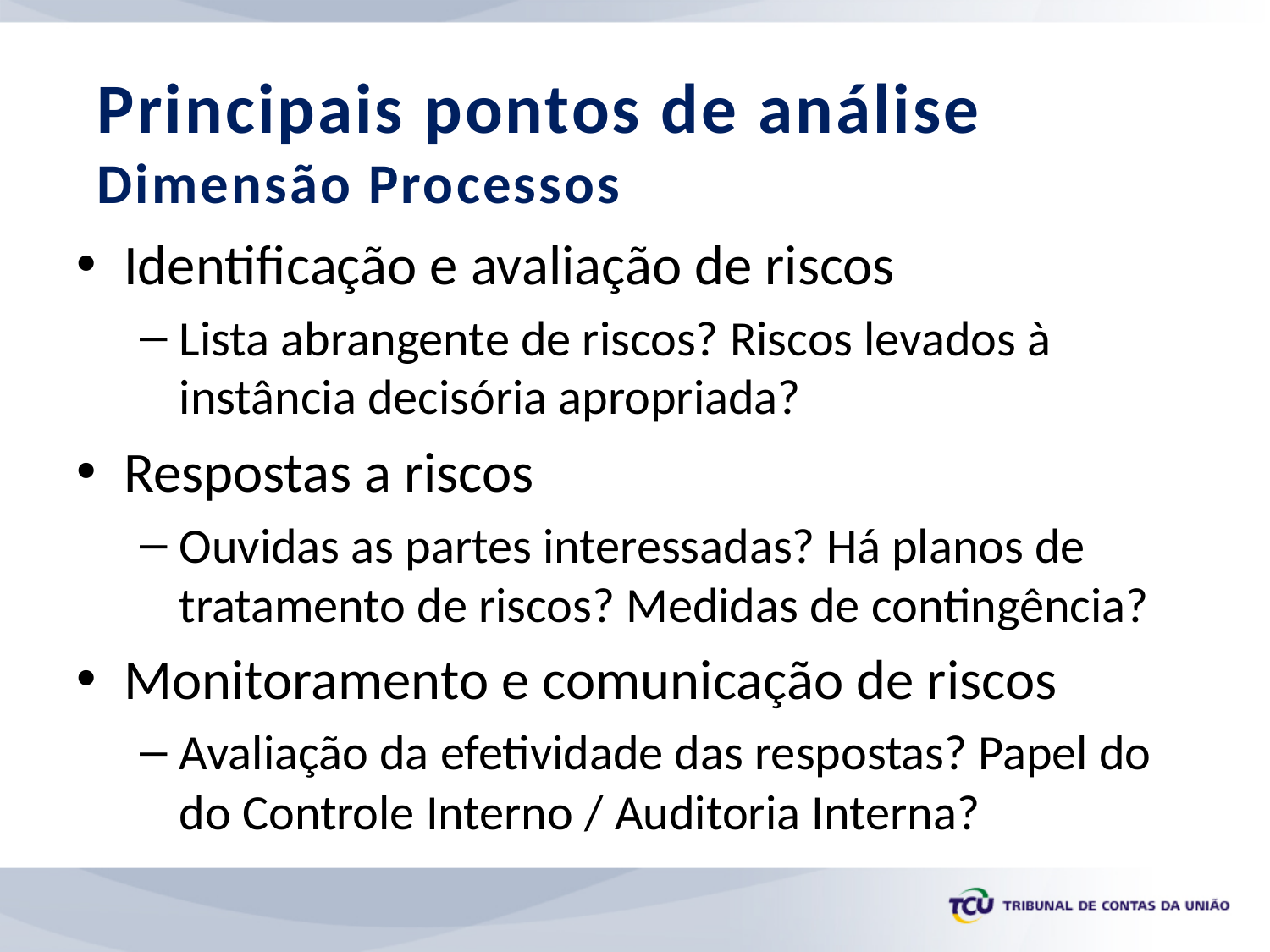

Principais pontos de análise
Dimensão Processos
Identificação e avaliação de riscos
Lista abrangente de riscos? Riscos levados à instância decisória apropriada?
Respostas a riscos
Ouvidas as partes interessadas? Há planos de tratamento de riscos? Medidas de contingência?
Monitoramento e comunicação de riscos
Avaliação da efetividade das respostas? Papel do do Controle Interno / Auditoria Interna?